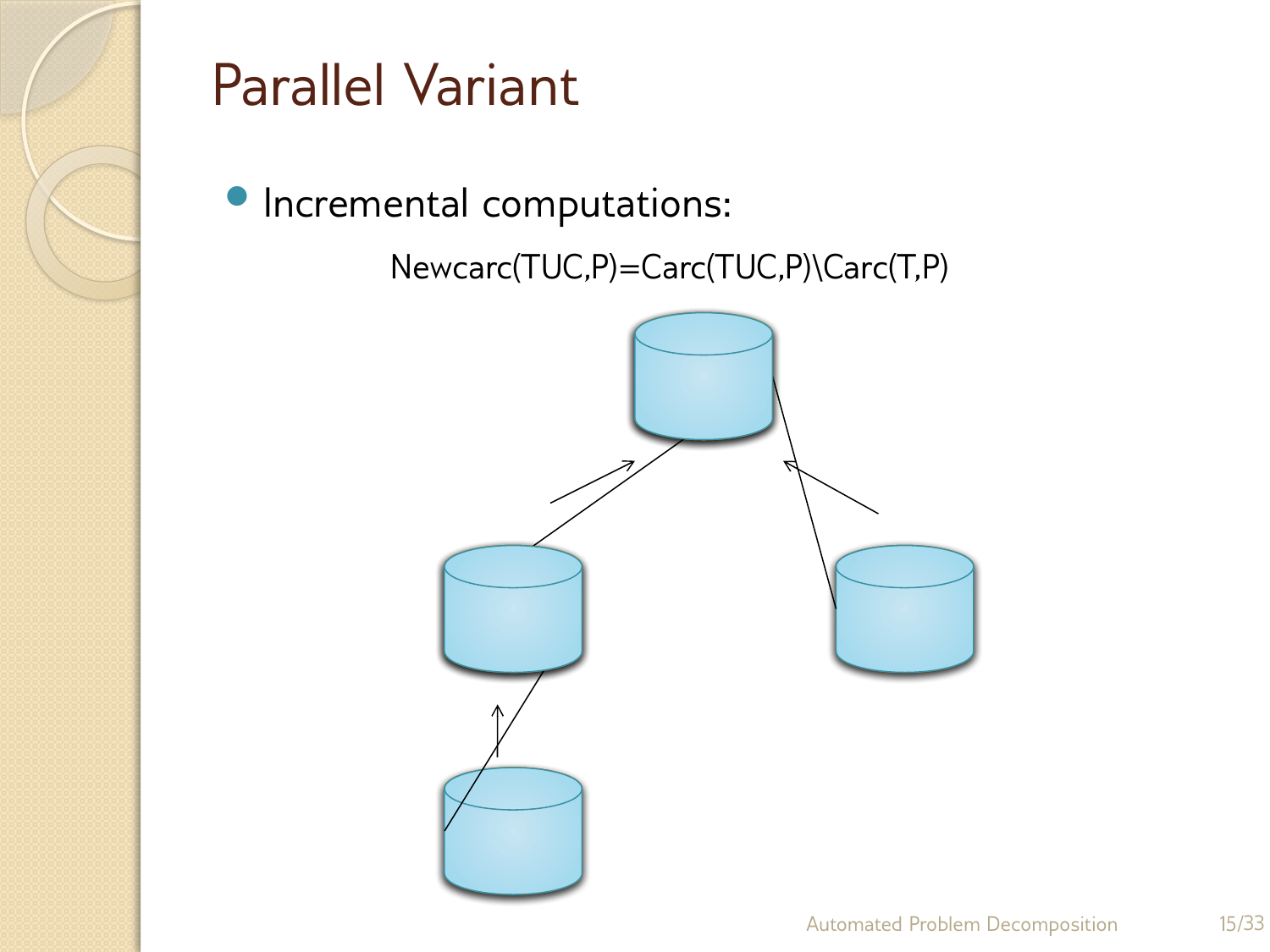

# Parallel Variant
Incremental computations:
		Newcarc(TUC,P)=Carc(TUC,P)\Carc(T,P)

Carc
Newcarc

Carc
Newcarc

Carc

Carc

    /33
Automated Problem Decomposition
15